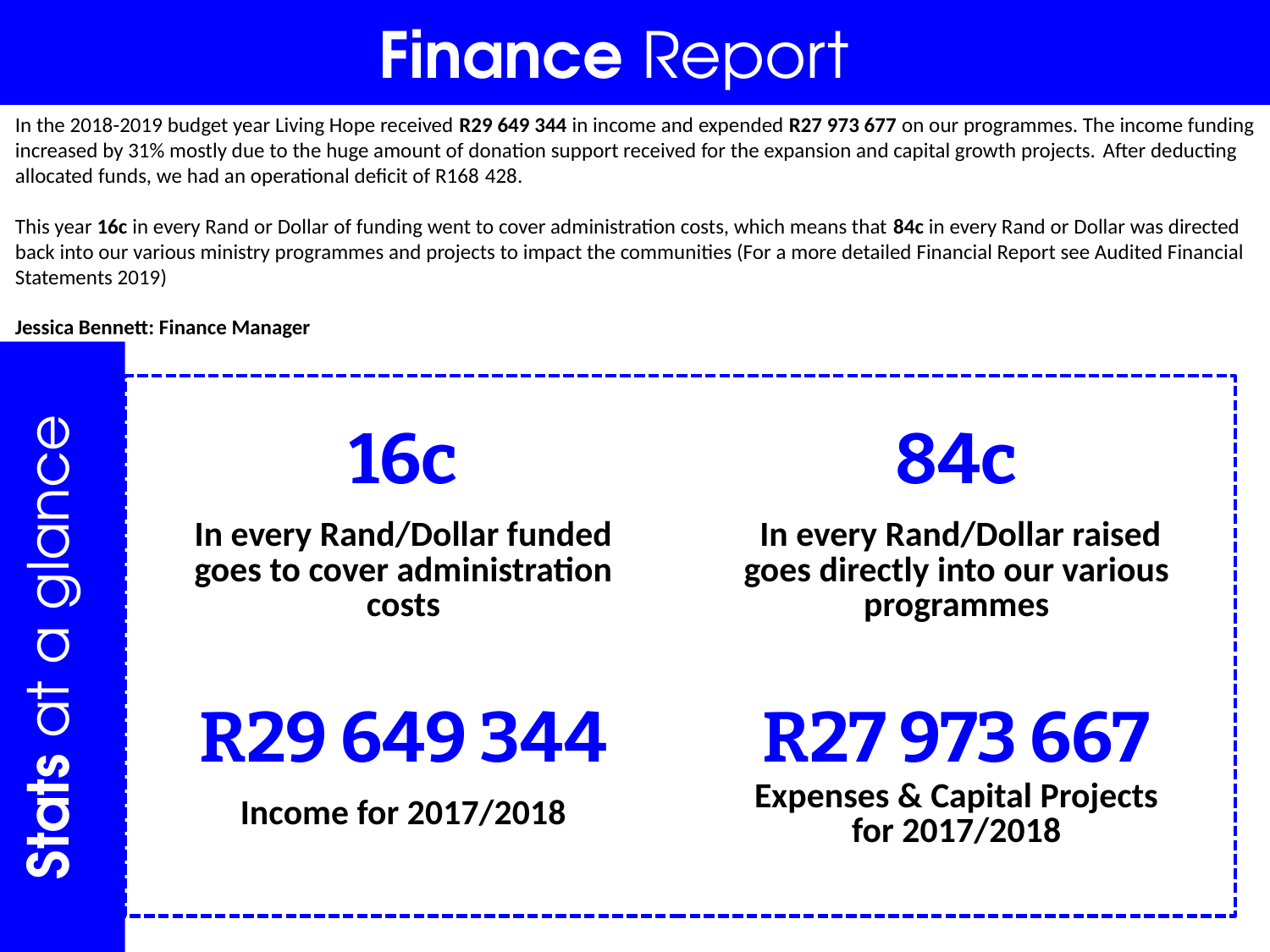

Finance Report
In the 2018-2019 budget year Living Hope received R29 649 344 in income and expended R27 973 677 on our programmes. The income funding increased by 31% mostly due to the huge amount of donation support received for the expansion and capital growth projects. After deducting allocated funds, we had an operational deficit of R168 428.

This year 16c in every Rand or Dollar of funding went to cover administration costs, which means that 84c in every Rand or Dollar was directed back into our various ministry programmes and projects to impact the communities (For a more detailed Financial Report see Audited Financial Statements 2019)

Jessica Bennett: Finance Manager
|  |  |  |
| --- | --- | --- |
| 16c In every Rand/Dollar funded goes to cover administration costs R29 649 344 Income for 2017/2018 |  | 84c In every Rand/Dollar raised goes directly into our various programmes R27 973 667 Expenses & Capital Projects for 2017/2018 |
|  |  |  |
Stats at a glance